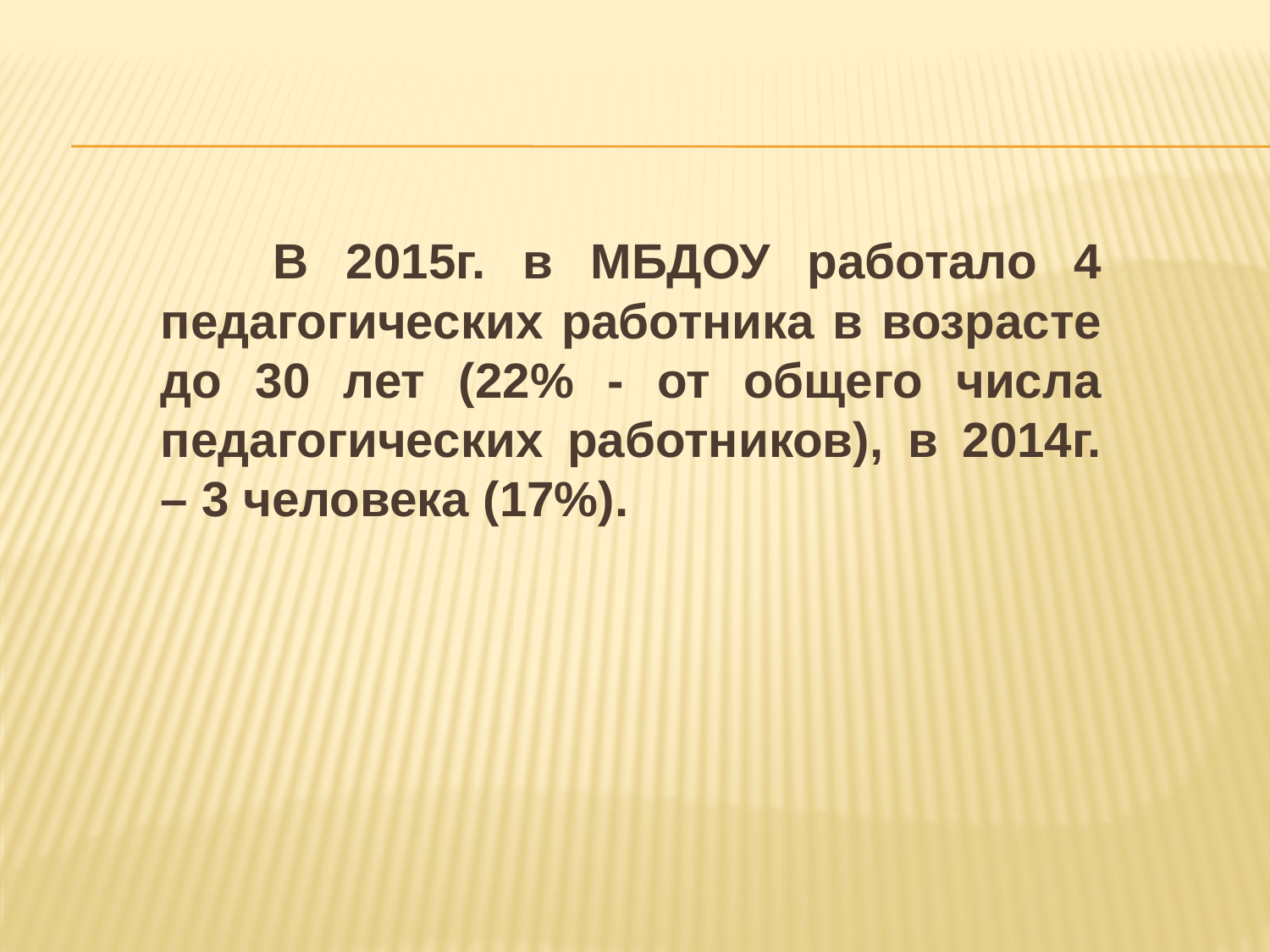

В 2015г. в МБДОУ работало 4 педагогических работника в возрасте до 30 лет (22% - от общего числа педагогических работников), в 2014г. – 3 человека (17%).